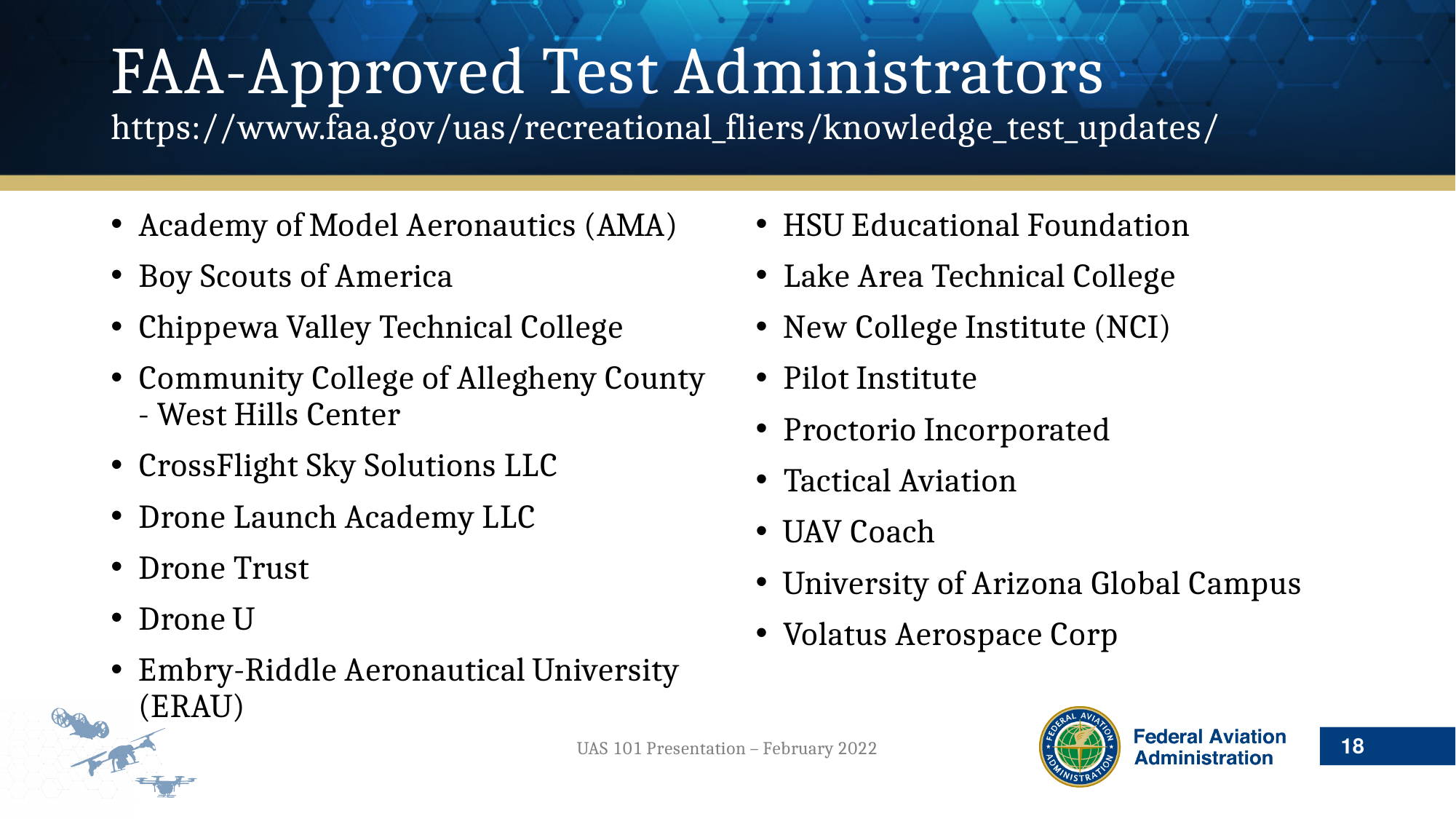

# FAA-Approved Test Administrators https://www.faa.gov/uas/recreational_fliers/knowledge_test_updates/
Academy of Model Aeronautics (AMA)
Boy Scouts of America
Chippewa Valley Technical College
Community College of Allegheny County - West Hills Center
CrossFlight Sky Solutions LLC
Drone Launch Academy LLC
Drone Trust
Drone U
Embry-Riddle Aeronautical University (ERAU)

HSU Educational Foundation
Lake Area Technical College
New College Institute (NCI)
Pilot Institute
Proctorio Incorporated
Tactical Aviation
UAV Coach
University of Arizona Global Campus
Volatus Aerospace Corp